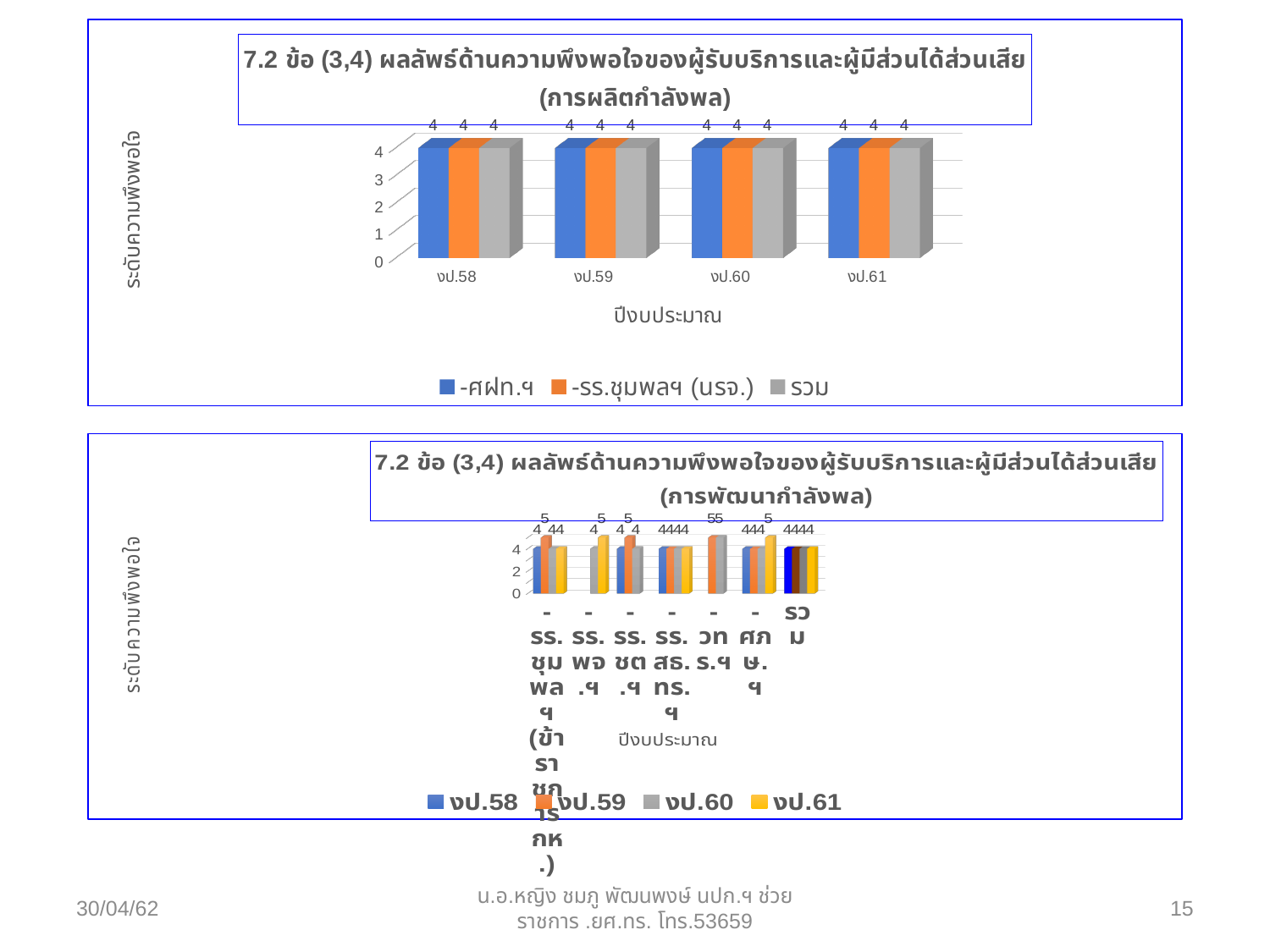

[unsupported chart]

[unsupported chart]

30/04/62
น.อ.หญิง ชมภู พัฒนพงษ์ นปก.ฯ ช่วยราชการ .ยศ.ทร. โทร.53659
15